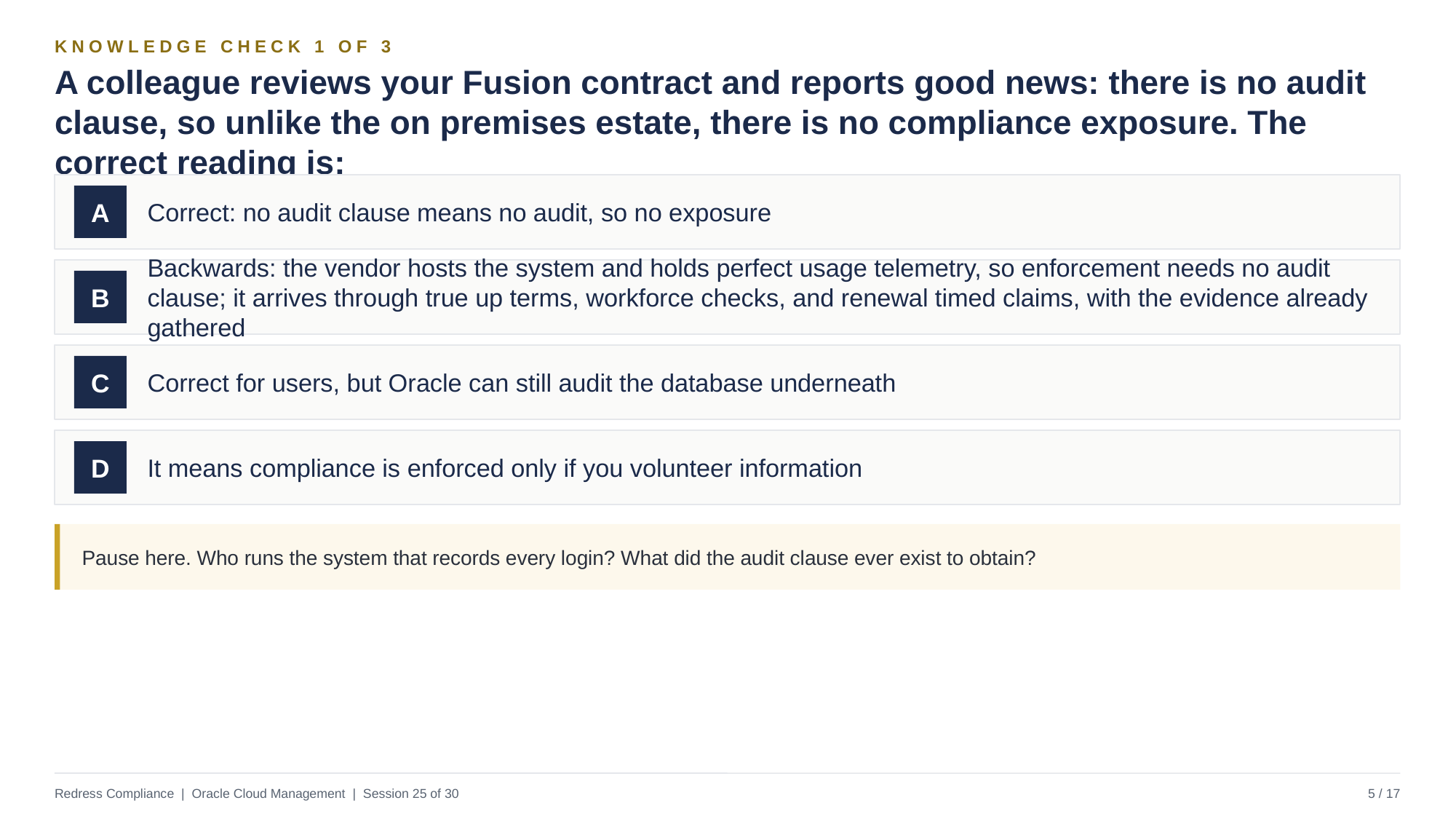

KNOWLEDGE CHECK 1 OF 3
A colleague reviews your Fusion contract and reports good news: there is no audit clause, so unlike the on premises estate, there is no compliance exposure. The correct reading is:

Correct: no audit clause means no audit, so no exposure

A

Backwards: the vendor hosts the system and holds perfect usage telemetry, so enforcement needs no audit clause; it arrives through true up terms, workforce checks, and renewal timed claims, with the evidence already gathered

B

Correct for users, but Oracle can still audit the database underneath

C

It means compliance is enforced only if you volunteer information

D

Pause here. Who runs the system that records every login? What did the audit clause ever exist to obtain?

Redress Compliance  |  Oracle Cloud Management  |  Session 25 of 30
5 / 17